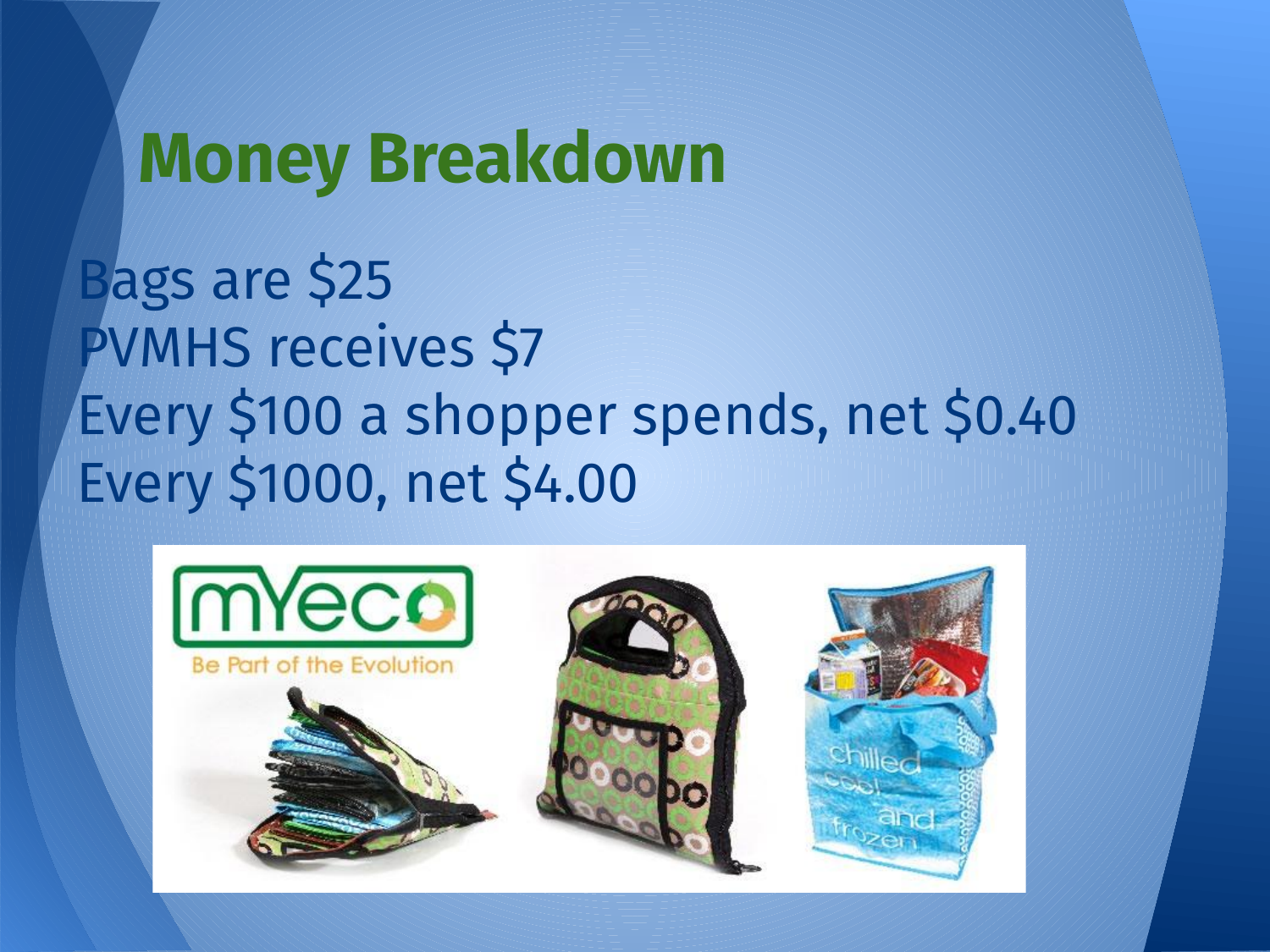

# Money Breakdown
Bags are $25
PVMHS receives $7
Every $100 a shopper spends, net $0.40
Every $1000, net $4.00